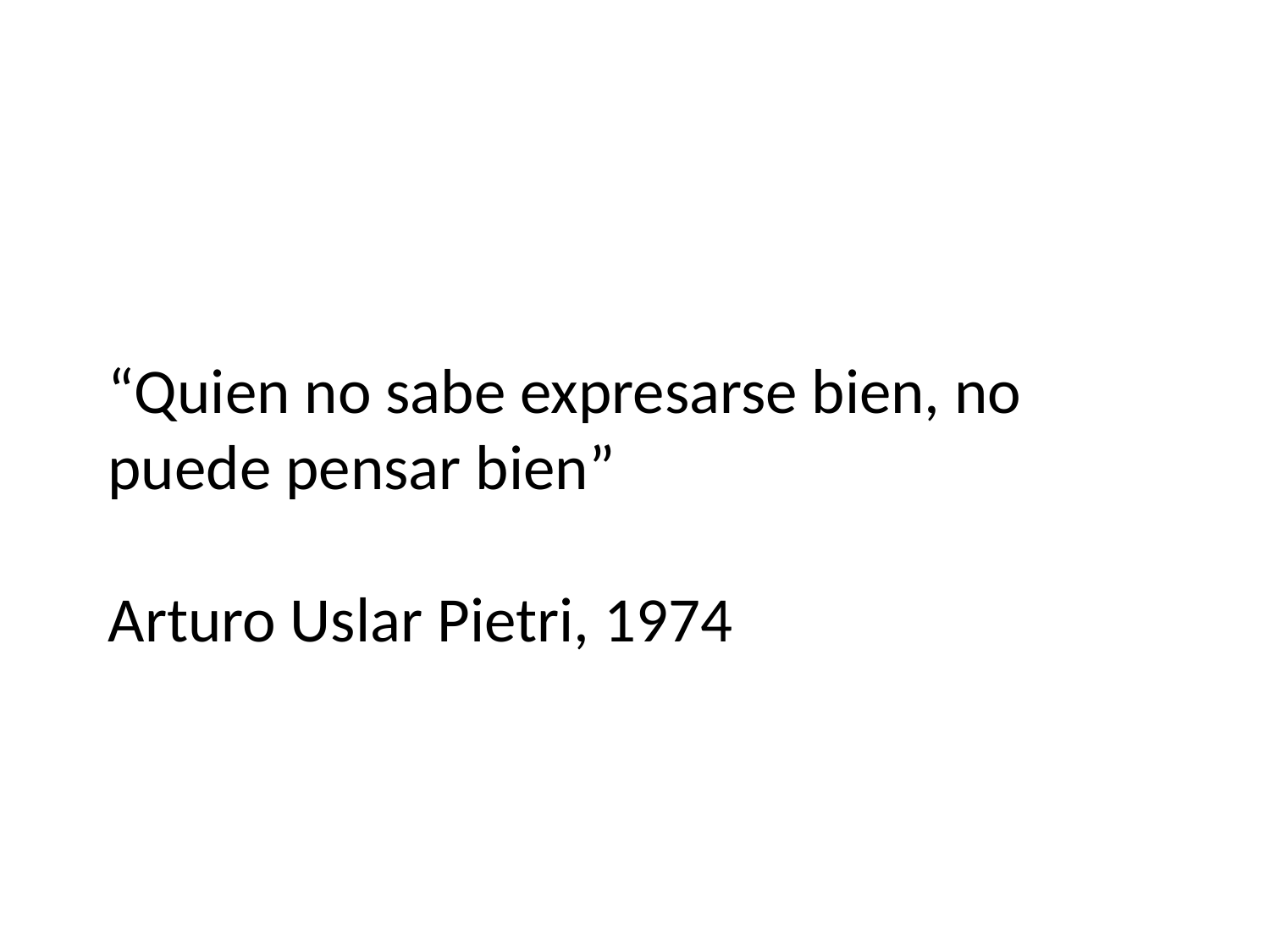

# “Quien no sabe expresarse bien, no puede pensar bien” Arturo Uslar Pietri, 1974